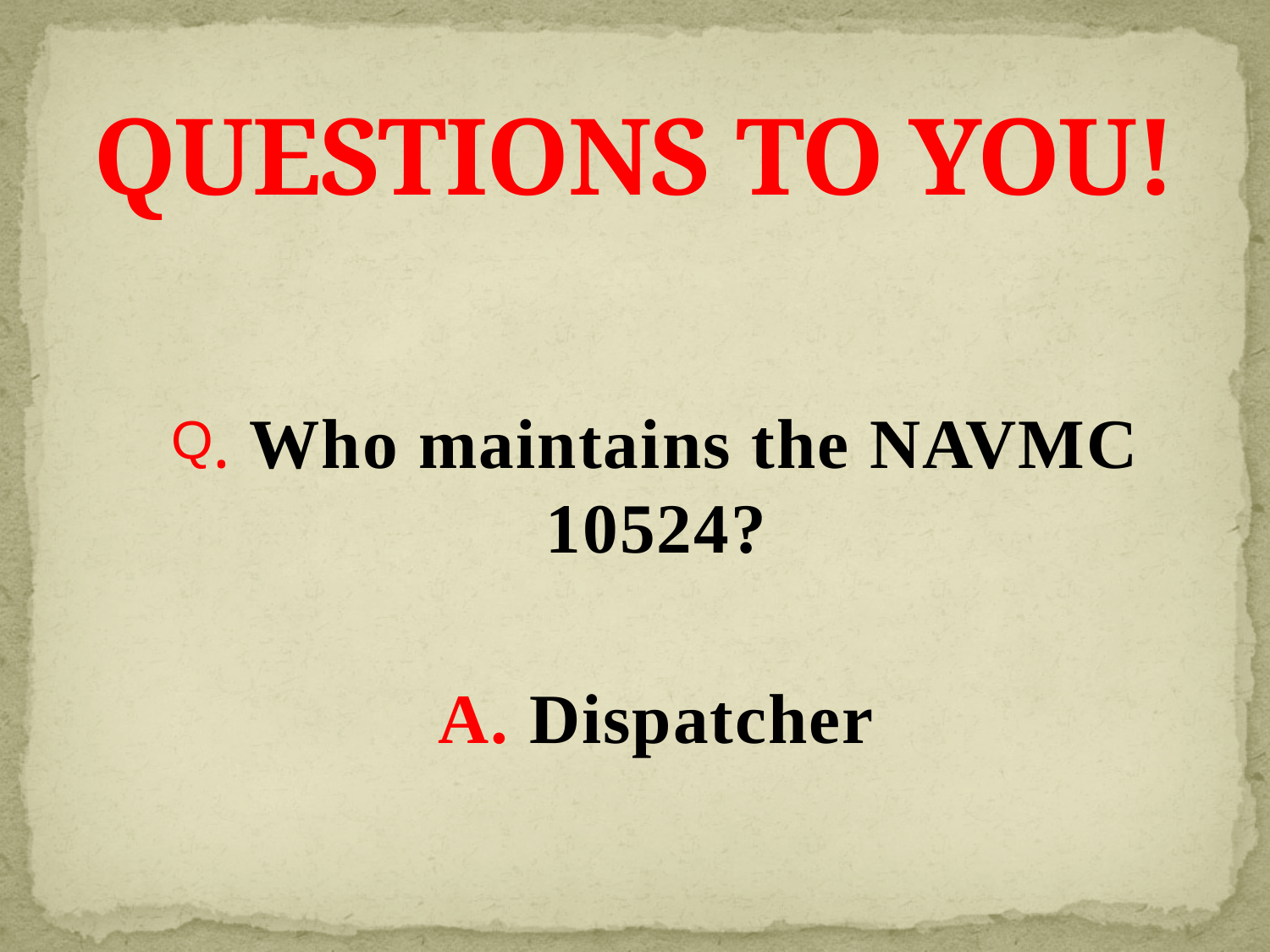

# QUESTIONS TO YOU!
. Who maintains the NAVMC 10524?

A. Dispatcher